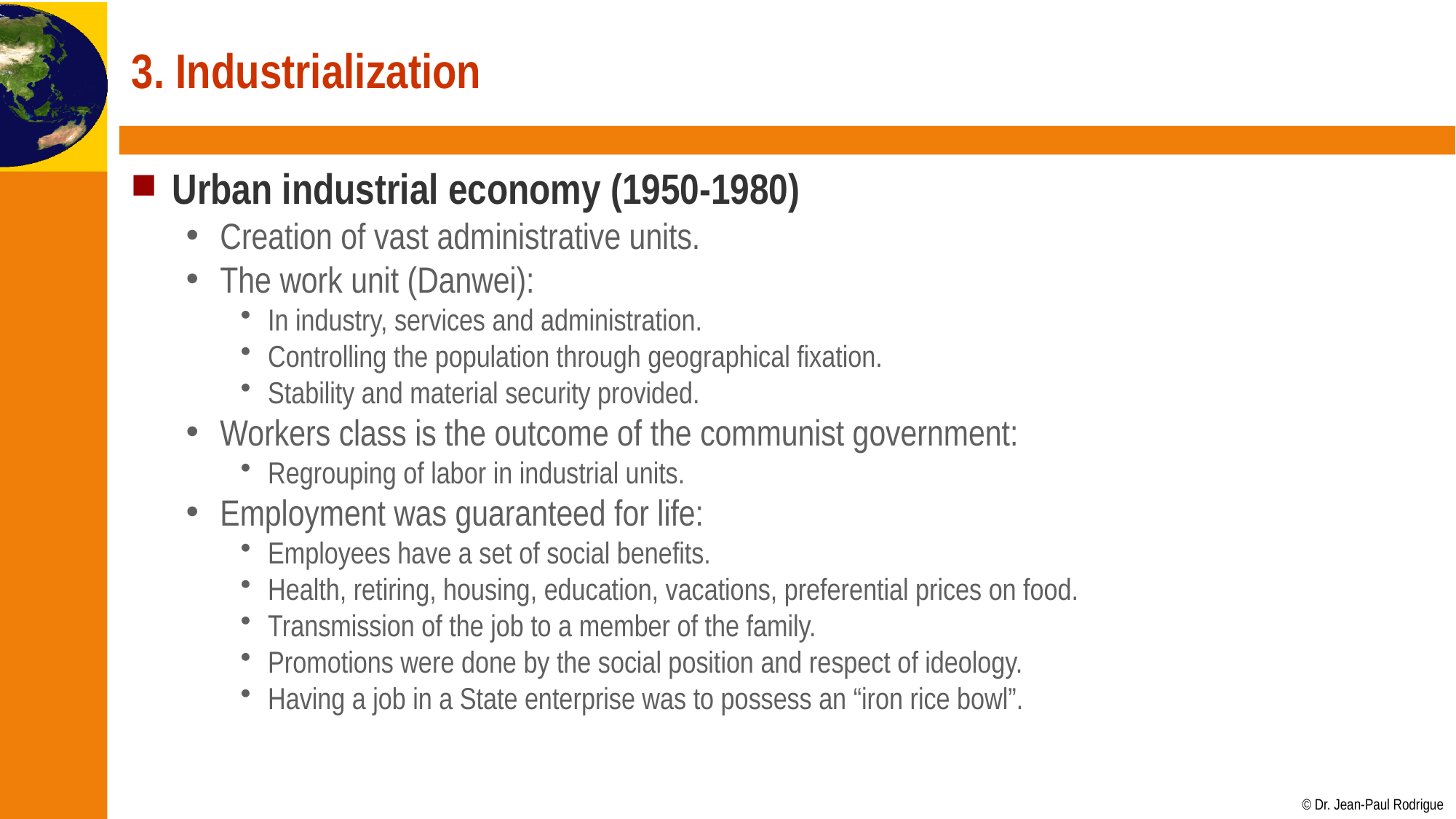

# 3. Industrialization
Urban industrial economy (1950-1980)
Creation of vast administrative units.
The work unit (Danwei):
In industry, services and administration.
Controlling the population through geographical fixation.
Stability and material security provided.
Workers class is the outcome of the communist government:
Regrouping of labor in industrial units.
Employment was guaranteed for life:
Employees have a set of social benefits.
Health, retiring, housing, education, vacations, preferential prices on food.
Transmission of the job to a member of the family.
Promotions were done by the social position and respect of ideology.
Having a job in a State enterprise was to possess an “iron rice bowl”.